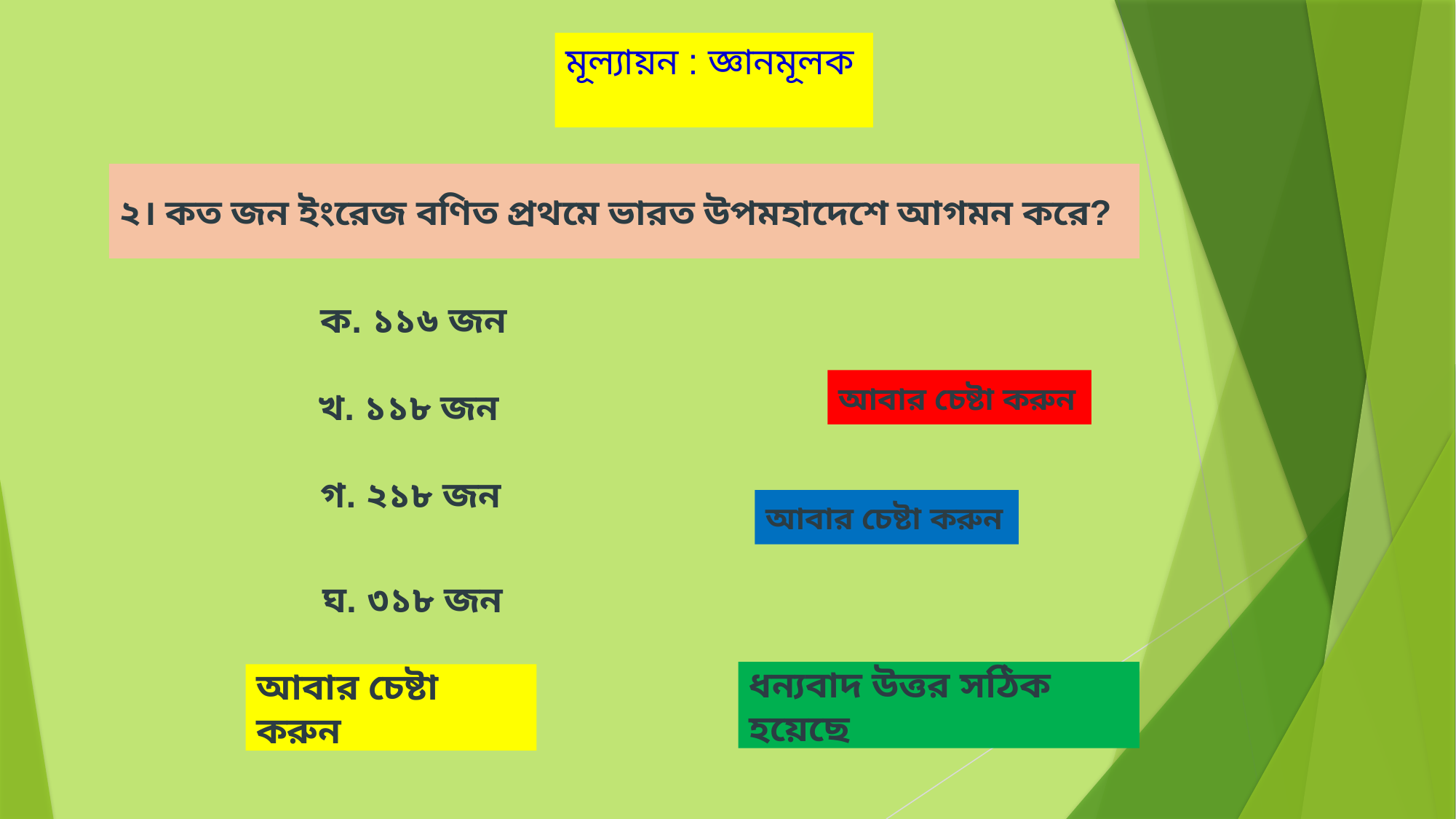

# মূল্যায়ন : জ্ঞানমূলক
২। কত জন ইংরেজ বণিত প্রথমে ভারত উপমহাদেশে আগমন করে?
ক. ১১৬ জন
আবার চেষ্টা করুন
খ. ১১৮ জন
গ. ২১৮ জন
আবার চেষ্টা করুন
ঘ. ৩১৮ জন
ধন্যবাদ উত্তর সঠিক হয়েছে
আবার চেষ্টা করুন